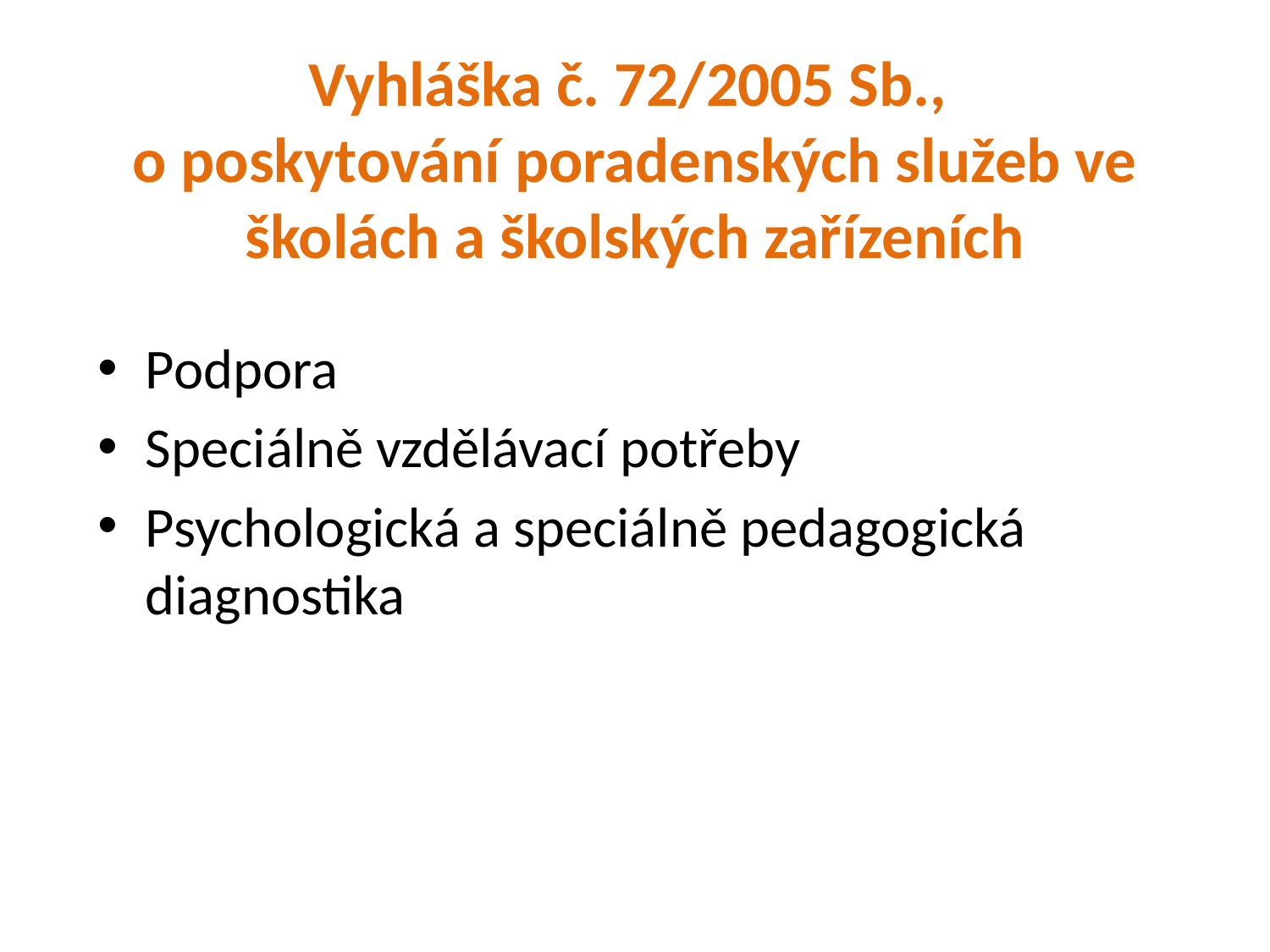

# Vyhláška č. 72/2005 Sb., o poskytování poradenských služeb ve školách a školských zařízeních
Podpora
Speciálně vzdělávací potřeby
Psychologická a speciálně pedagogická diagnostika